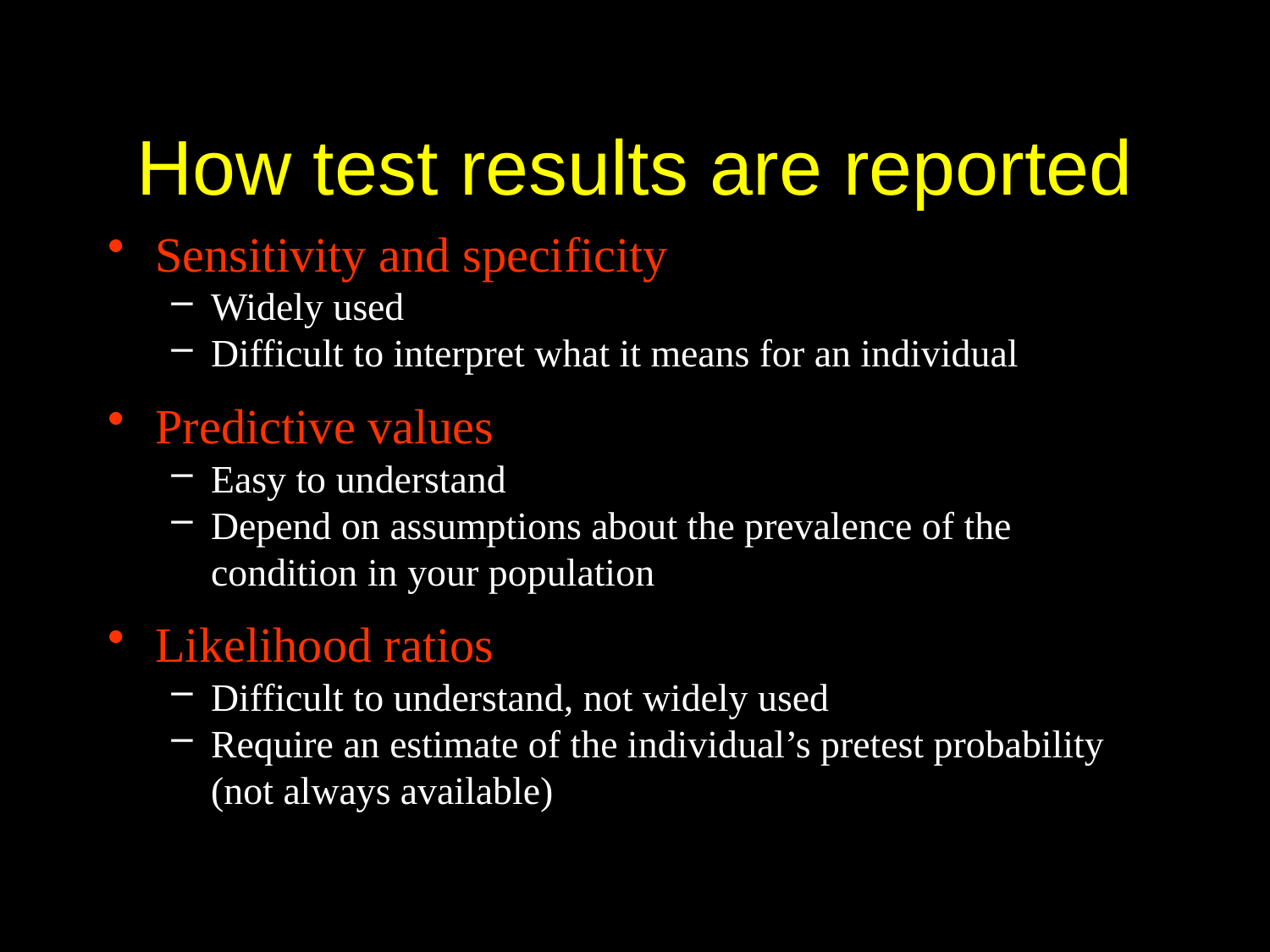

# How test results are reported
Sensitivity and specificity
Widely used
Difficult to interpret what it means for an individual
Predictive values
Easy to understand
Depend on assumptions about the prevalence of the condition in your population
Likelihood ratios
Difficult to understand, not widely used
Require an estimate of the individual’s pretest probability (not always available)